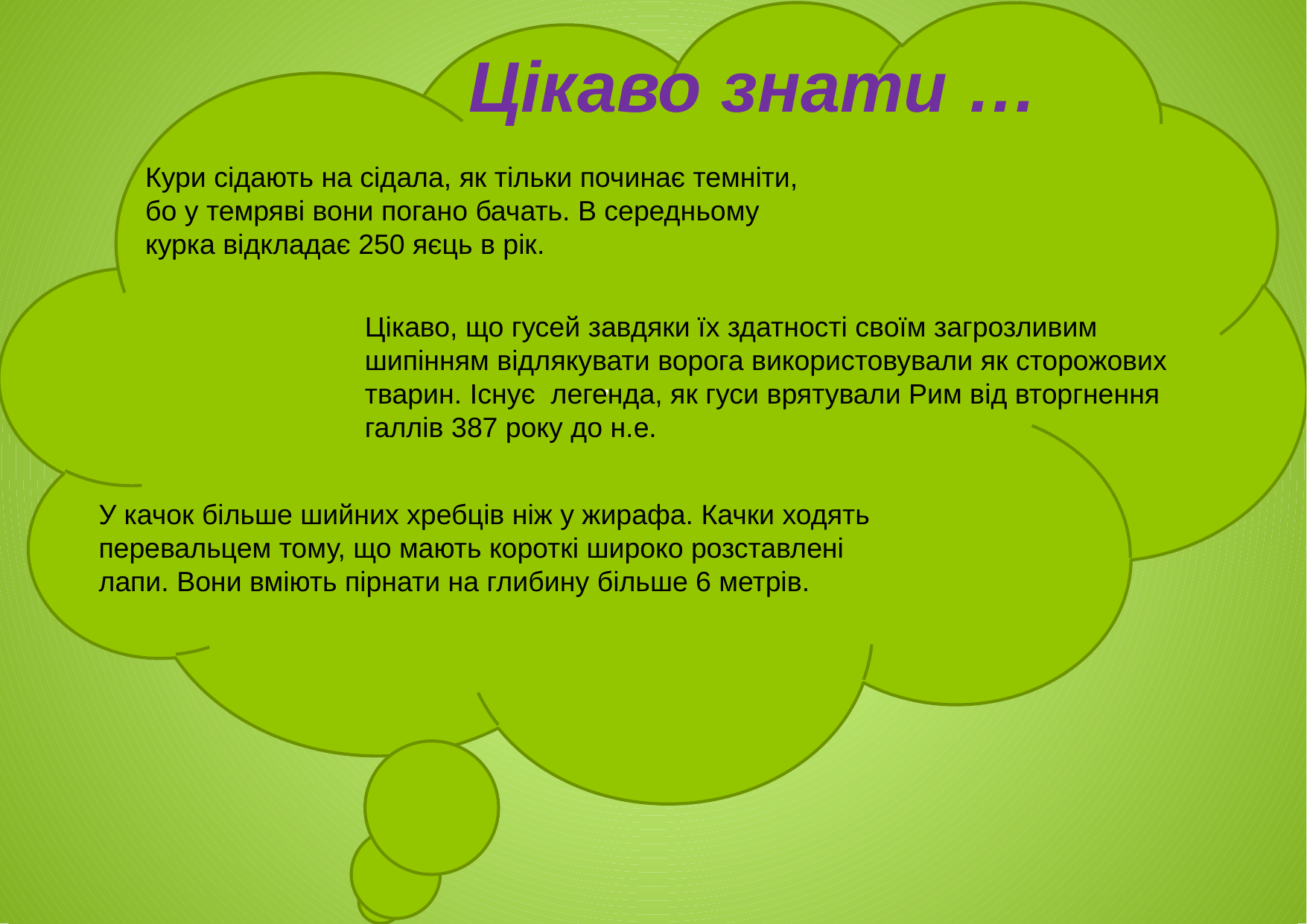

,
Цікаво знати …
Кури сідають на сідала, як тільки починає темніти, бо у темряві вони погано бачать. В середньому курка відкладає 250 яєць в рік.
Цікаво, що гусей завдяки їх здатності своїм загрозливим шипінням відлякувати ворога використовували як сторожових тварин. Існує  легенда, як гуси врятували Рим від вторгнення галлів 387 року до н.е.
У качок більше шийних хребців ніж у жирафа. Качки ходять перевальцем тому, що мають короткі широко розставлені лапи. Вони вміють пірнати на глибину більше 6 метрів.